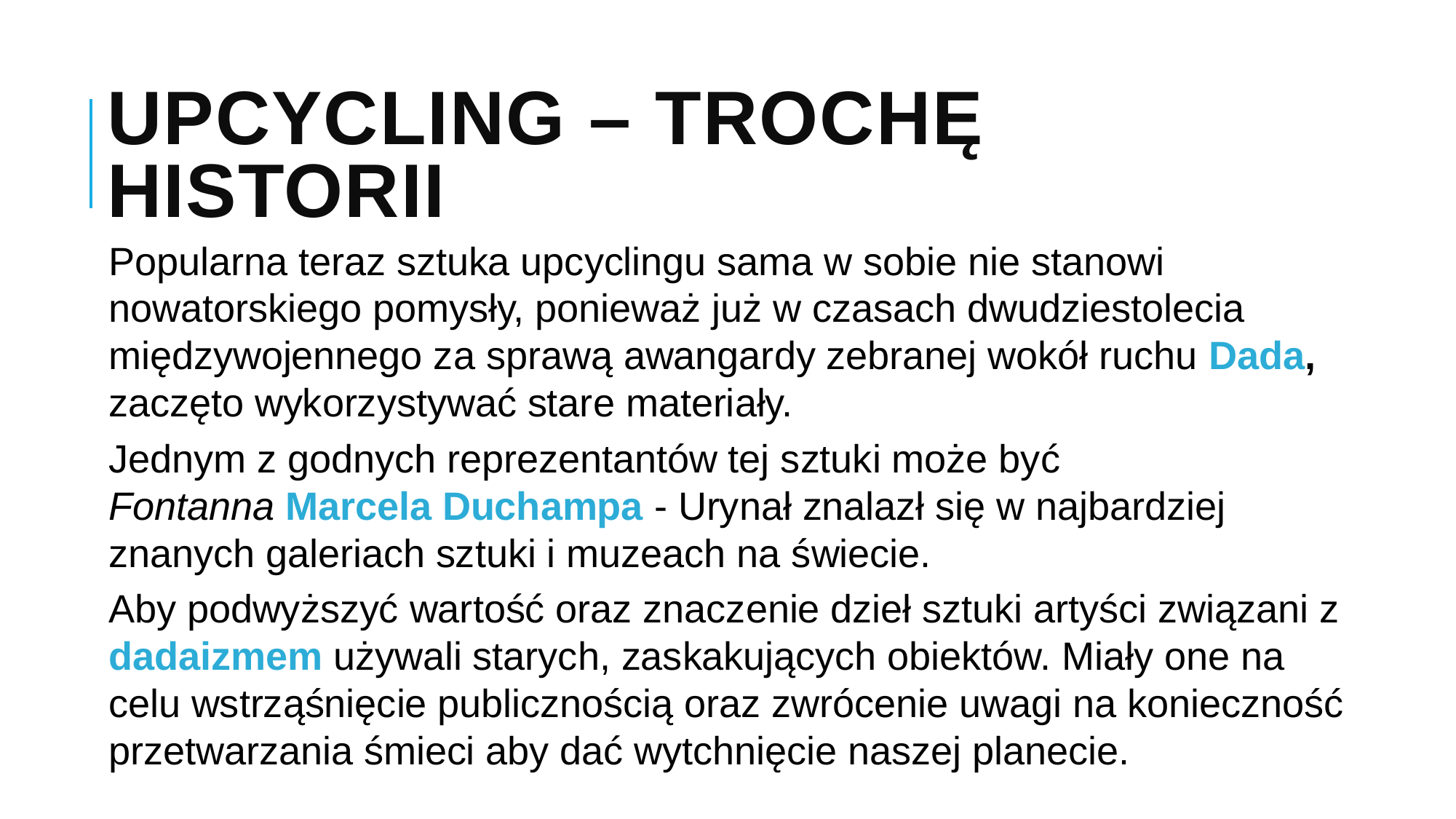

# Upcycling – trochę historii
Popularna teraz sztuka upcyclingu sama w sobie nie stanowi nowatorskiego pomysły, ponieważ już w czasach dwudziestolecia międzywojennego za sprawą awangardy zebranej wokół ruchu Dada, zaczęto wykorzystywać stare materiały.
Jednym z godnych reprezentantów tej sztuki może być Fontanna Marcela Duchampa - Urynał znalazł się w najbardziej znanych galeriach sztuki i muzeach na świecie.
Aby podwyższyć wartość oraz znaczenie dzieł sztuki artyści związani z dadaizmem używali starych, zaskakujących obiektów. Miały one na celu wstrząśnięcie publicznością oraz zwrócenie uwagi na konieczność przetwarzania śmieci aby dać wytchnięcie naszej planecie.